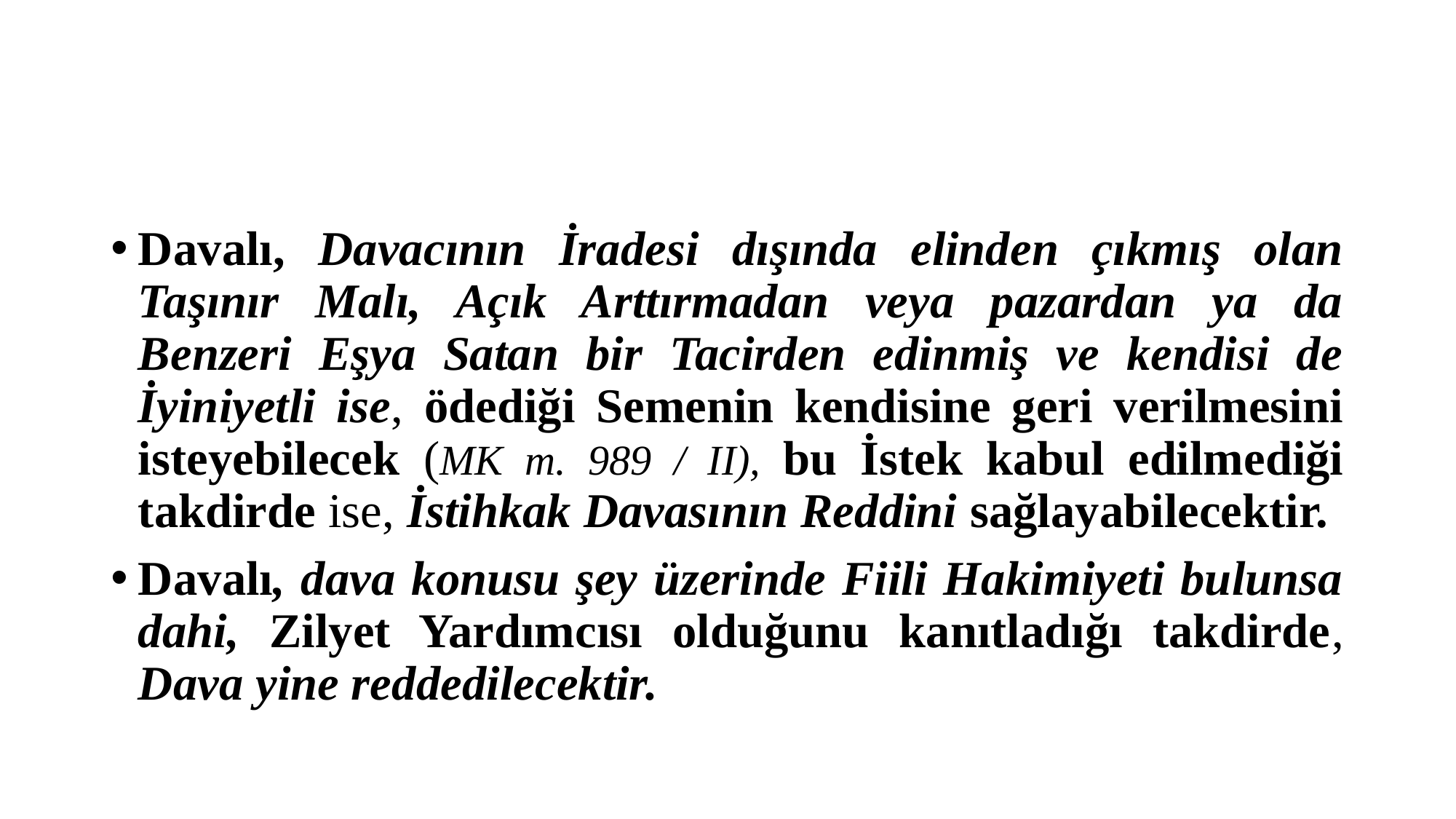

#
Davalı, Davacının İradesi dışında elinden çıkmış olan Taşınır Malı, Açık Arttırmadan veya pazardan ya da Benzeri Eşya Satan bir Tacirden edinmiş ve kendisi de İyiniyetli ise, ödediği Semenin kendisine geri verilmesini isteyebilecek (MK m. 989 / II), bu İstek kabul edilmediği takdirde ise, İstihkak Davasının Reddini sağlayabilecektir.
Davalı, dava konusu şey üzerinde Fiili Hakimiyeti bulunsa dahi, Zilyet Yardımcısı olduğunu kanıtladığı takdirde, Dava yine reddedilecektir.